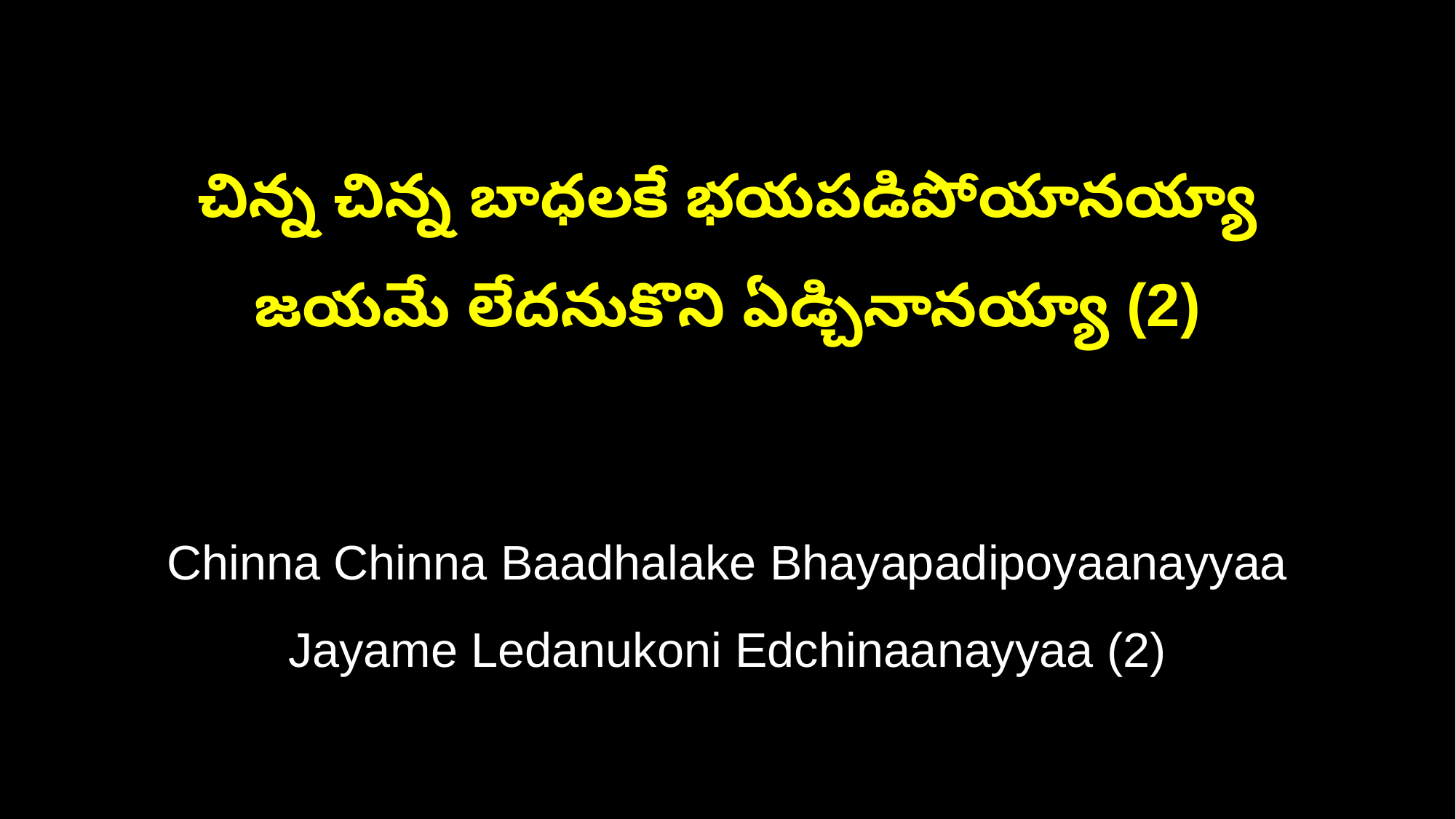

చిన్న చిన్న బాధలకే భయపడిపోయానయ్యా
జయమే లేదనుకొని ఏడ్చినానయ్యా (2)
Chinna Chinna Baadhalake Bhayapadipoyaanayyaa
Jayame Ledanukoni Edchinaanayyaa (2)